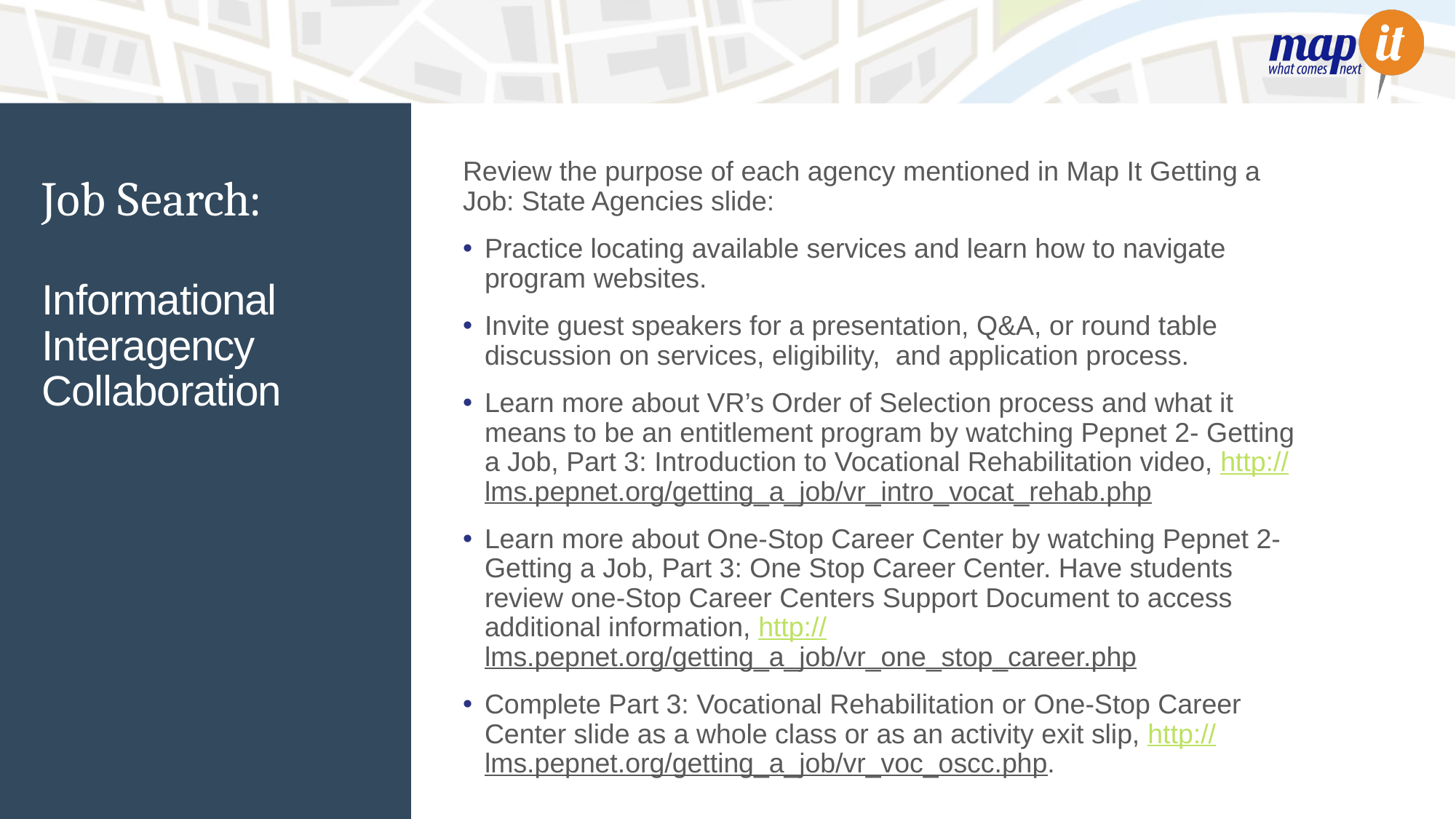

Review the purpose of each agency mentioned in Map It Getting a Job: State Agencies slide:
Practice locating available services and learn how to navigate program websites.
Invite guest speakers for a presentation, Q&A, or round table discussion on services, eligibility,  and application process.
Learn more about VR’s Order of Selection process and what it means to be an entitlement program by watching Pepnet 2- Getting a Job, Part 3: Introduction to Vocational Rehabilitation video, http://lms.pepnet.org/getting_a_job/vr_intro_vocat_rehab.php
Learn more about One-Stop Career Center by watching Pepnet 2- Getting a Job, Part 3: One Stop Career Center. Have students review one-Stop Career Centers Support Document to access additional information, http://lms.pepnet.org/getting_a_job/vr_one_stop_career.php
Complete Part 3: Vocational Rehabilitation or One-Stop Career Center slide as a whole class or as an activity exit slip, http://lms.pepnet.org/getting_a_job/vr_voc_oscc.php.

# Job Search:
Informational Interagency Collaboration